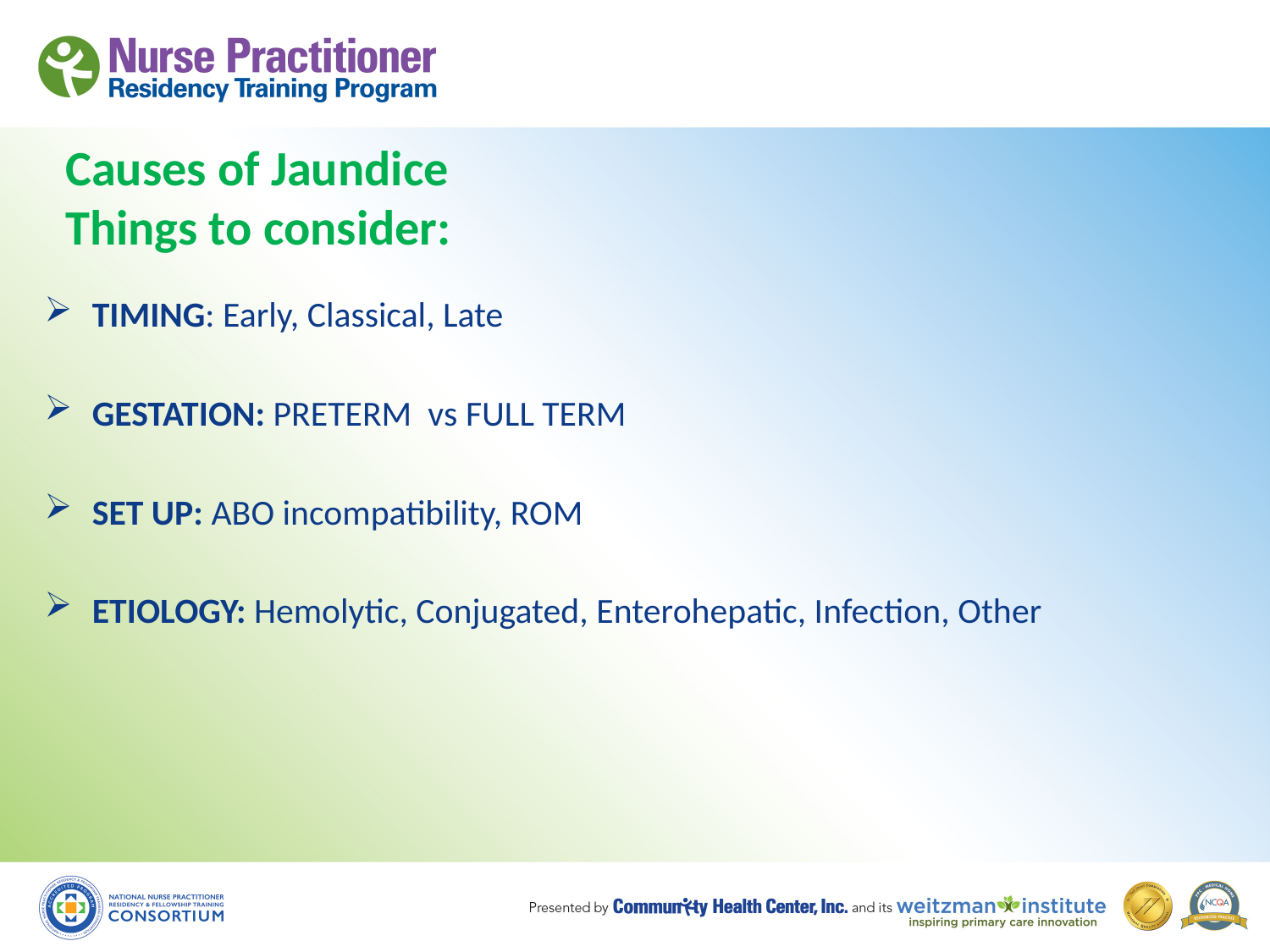

# Causes of Jaundice Things to consider:
TIMING: Early, Classical, Late

GESTATION: PRETERM  vs FULL TERM

SET UP: ABO incompatibility, ROM

ETIOLOGY: Hemolytic, Conjugated, Enterohepatic, Infection, Other